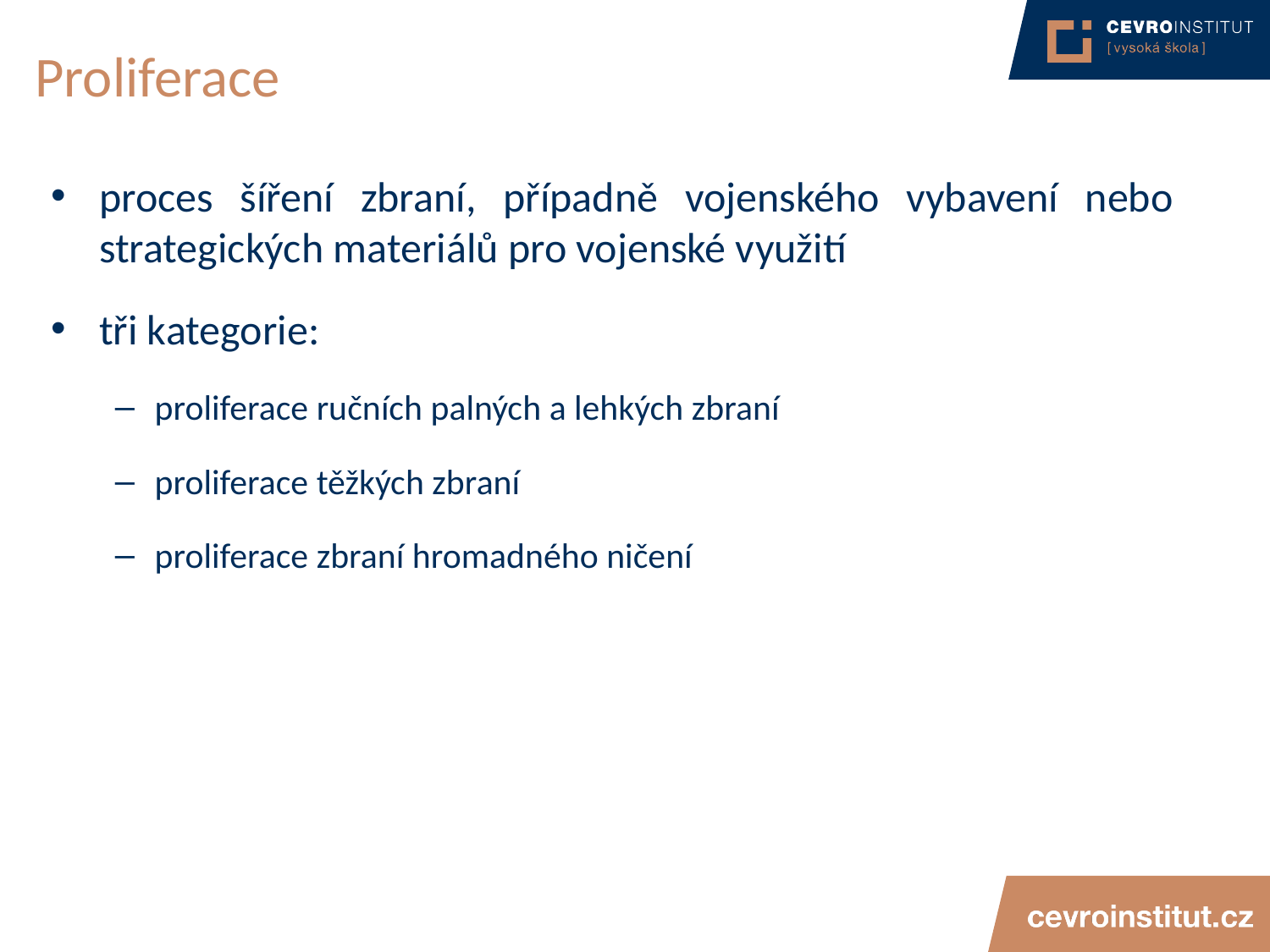

# Proliferace
proces šíření zbraní, případně vojenského vybavení nebo strategických materiálů pro vojenské využití
tři kategorie:
proliferace ručních palných a lehkých zbraní
proliferace těžkých zbraní
proliferace zbraní hromadného ničení